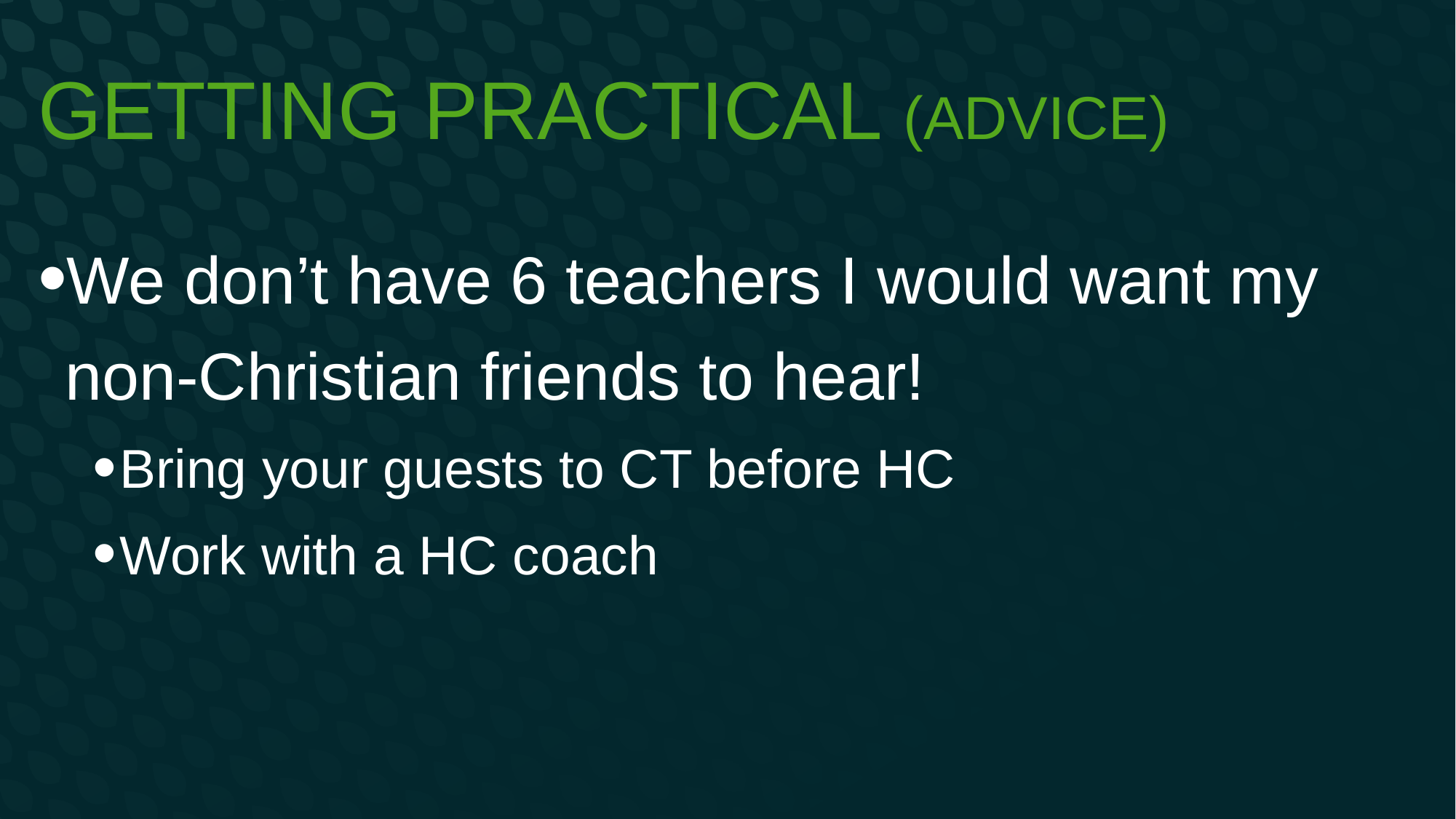

# Getting Practical (advice)
We don’t have 6 teachers I would want my non-Christian friends to hear!
Bring your guests to CT before HC
Work with a HC coach